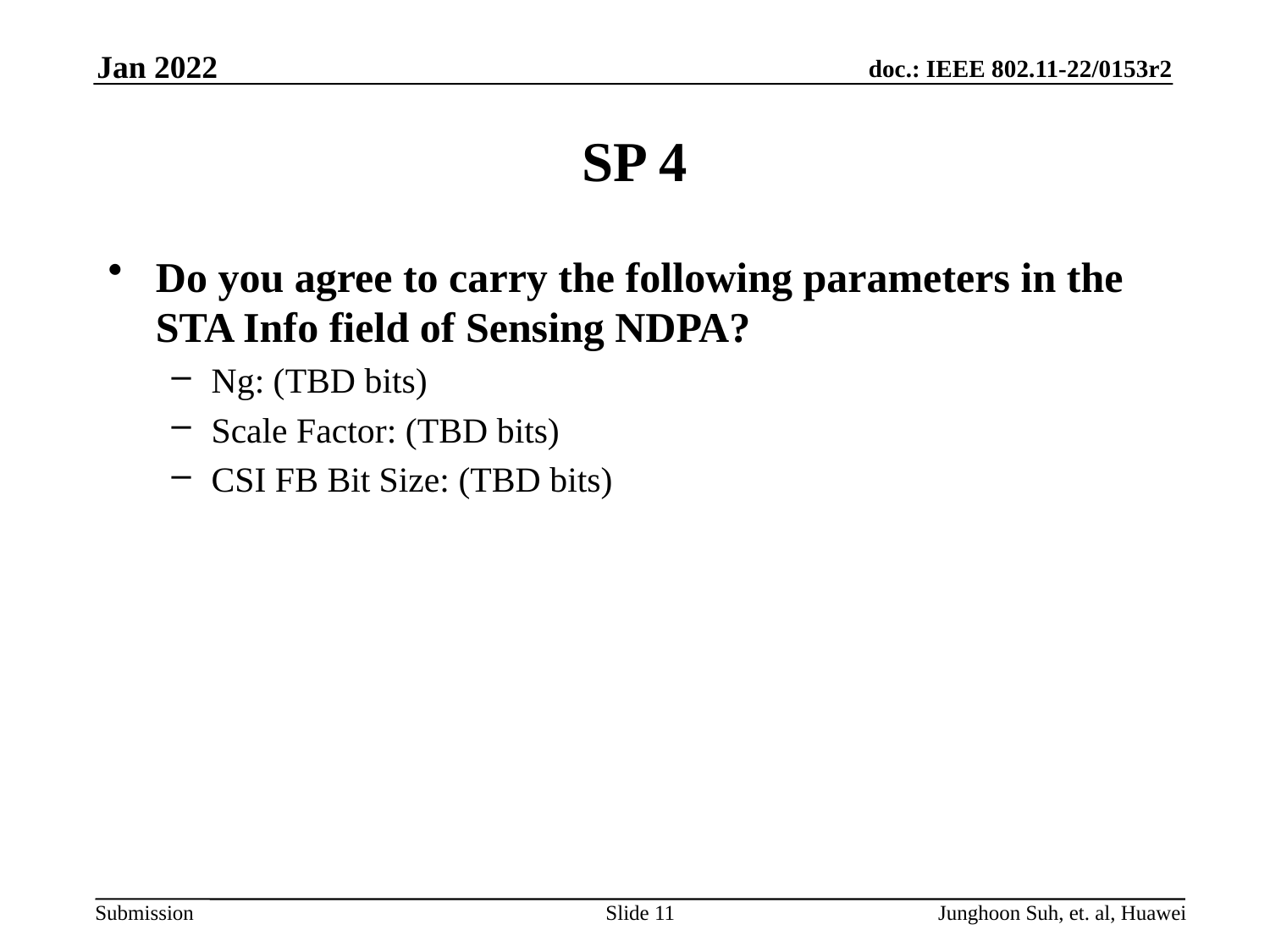

Jan 2022
# SP 4
Do you agree to carry the following parameters in the STA Info field of Sensing NDPA?
Ng: (TBD bits)
Scale Factor: (TBD bits)
CSI FB Bit Size: (TBD bits)

Slide 11
Junghoon Suh, et. al, Huawei